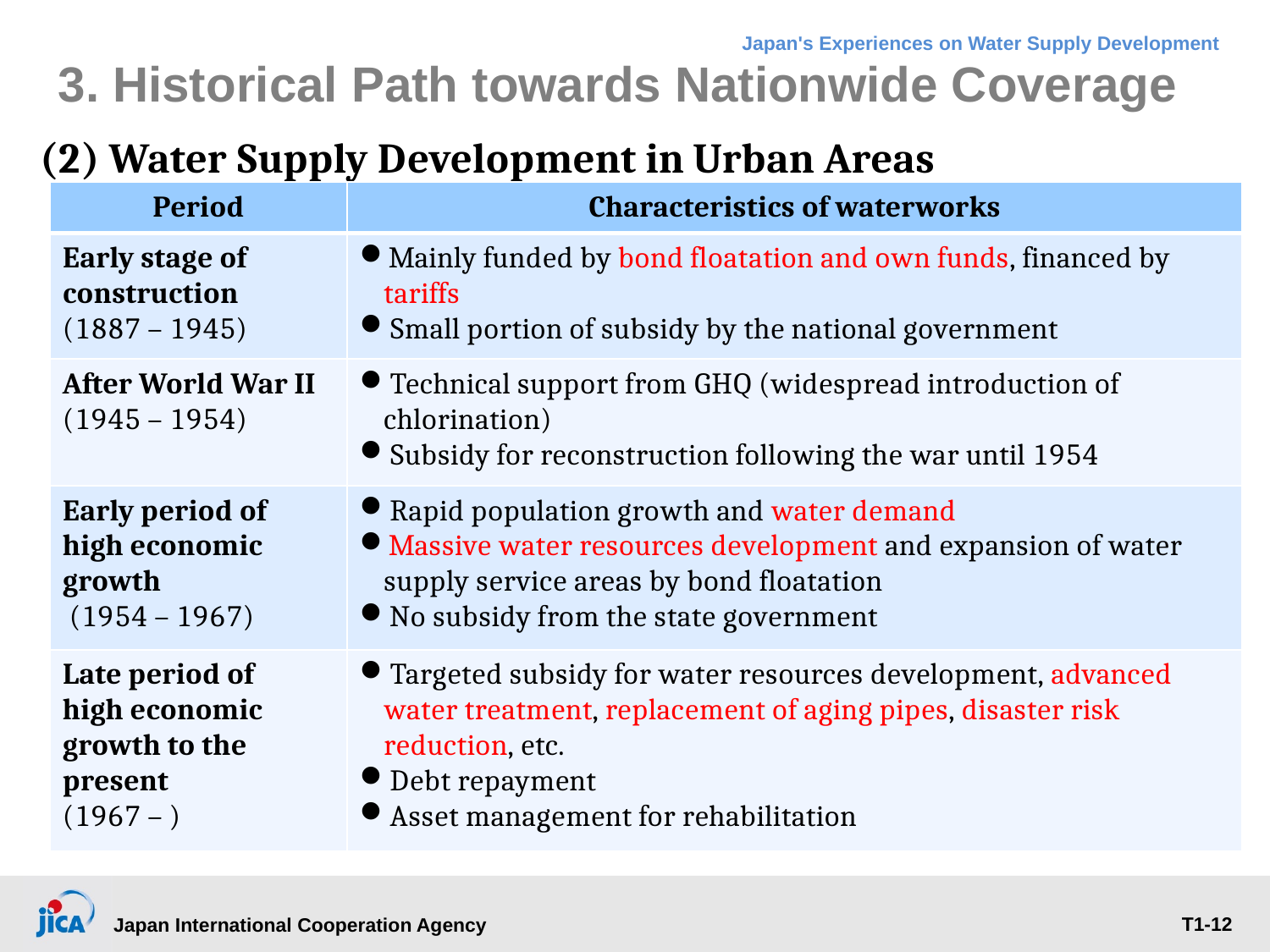

3. Historical Path towards Nationwide Coverage
(2) Water Supply Development in Urban Areas
| Period | Characteristics of waterworks |
| --- | --- |
| Early stage of construction (1887 – 1945) | Mainly funded by bond floatation and own funds, financed by tariffs Small portion of subsidy by the national government |
| After World War II (1945 – 1954) | Technical support from GHQ (widespread introduction of chlorination) Subsidy for reconstruction following the war until 1954 |
| Early period of high economic growth (1954 – 1967) | Rapid population growth and water demand Massive water resources development and expansion of water supply service areas by bond floatation No subsidy from the state government |
| Late period of high economic growth to the present (1967 – ) | Targeted subsidy for water resources development, advanced water treatment, replacement of aging pipes, disaster risk reduction, etc. Debt repayment Asset management for rehabilitation |